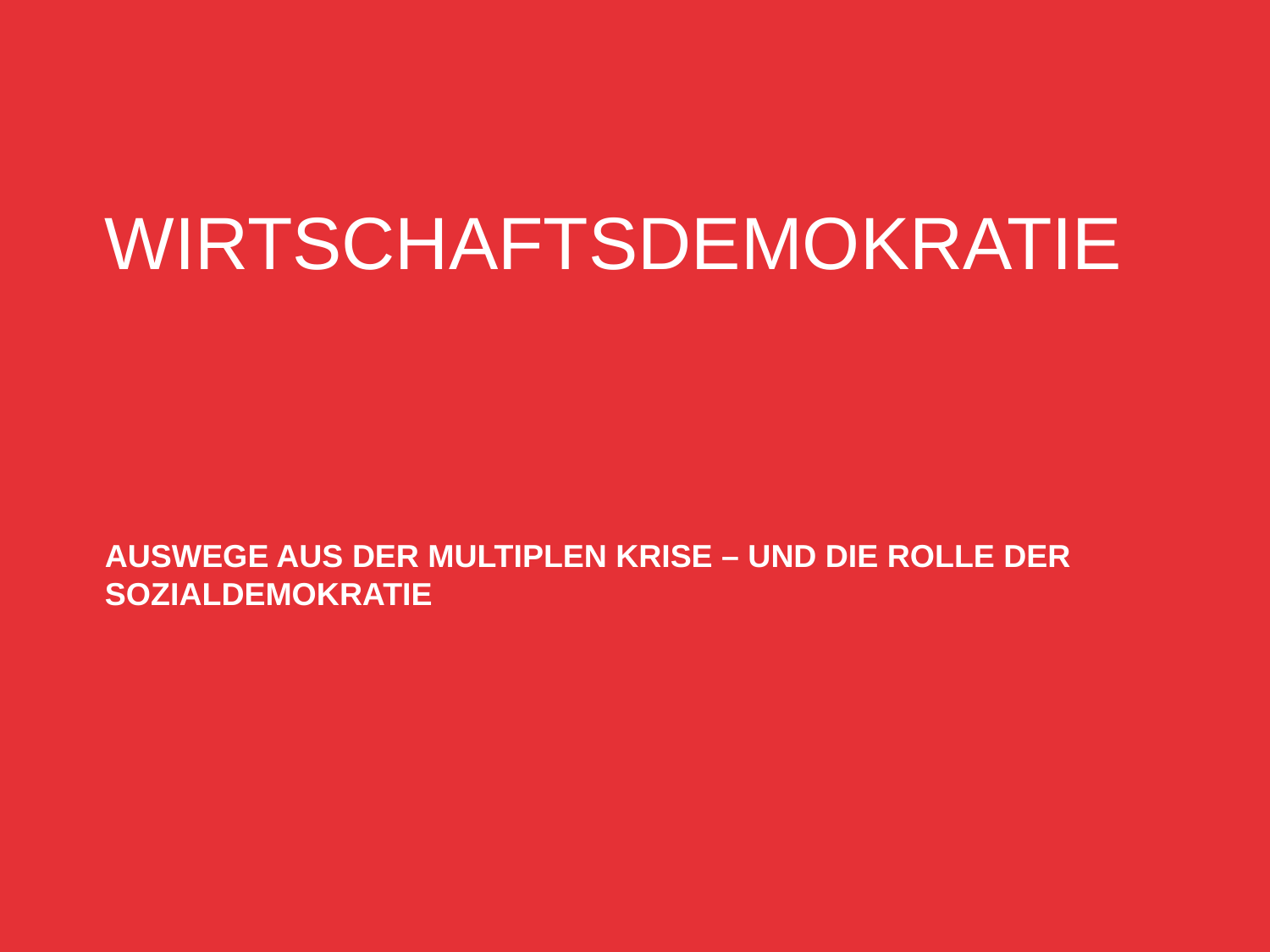

# Wirtschaftsdemokratie
Auswege aus der multiplen Krise – und die Rolle der Sozialdemokratie